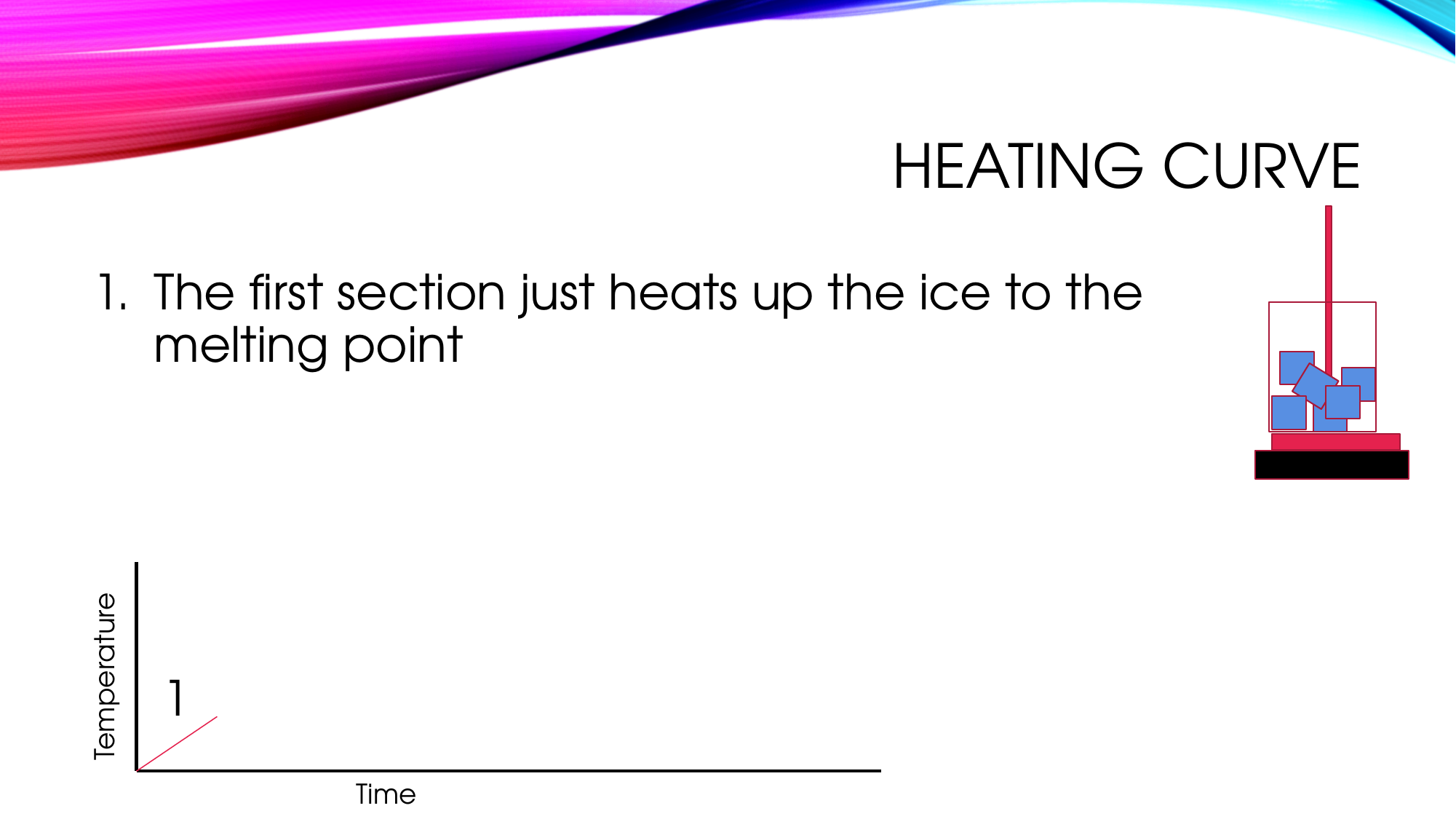

# Heating Curve

The first section just heats up the ice to the melting point

Temperature
1
Time